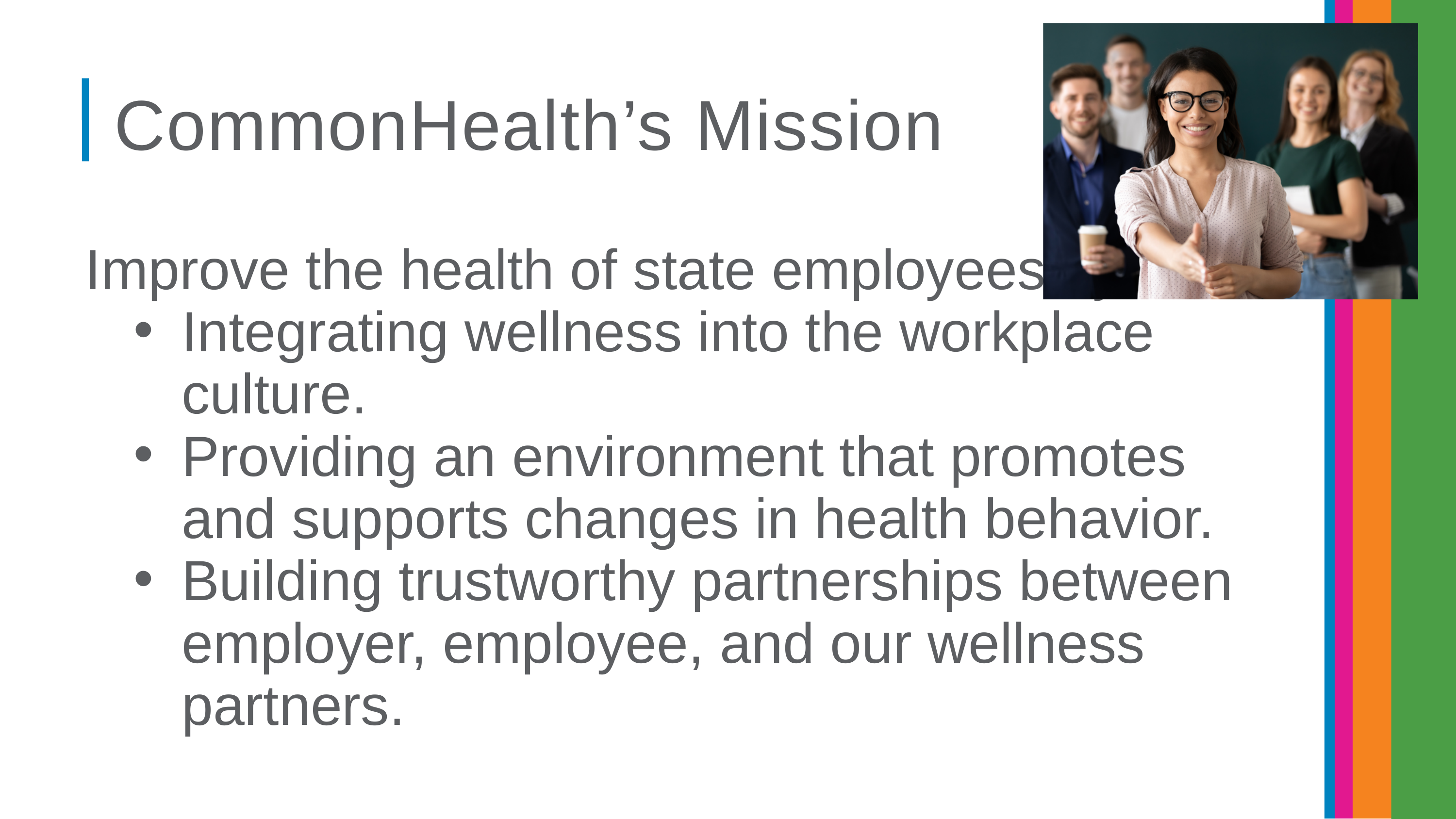

CommonHealth’s Mission
Improve the health of state employees by:
Integrating wellness into the workplace culture.
Providing an environment that promotes and supports changes in health behavior.
Building trustworthy partnerships between employer, employee, and our wellness partners.